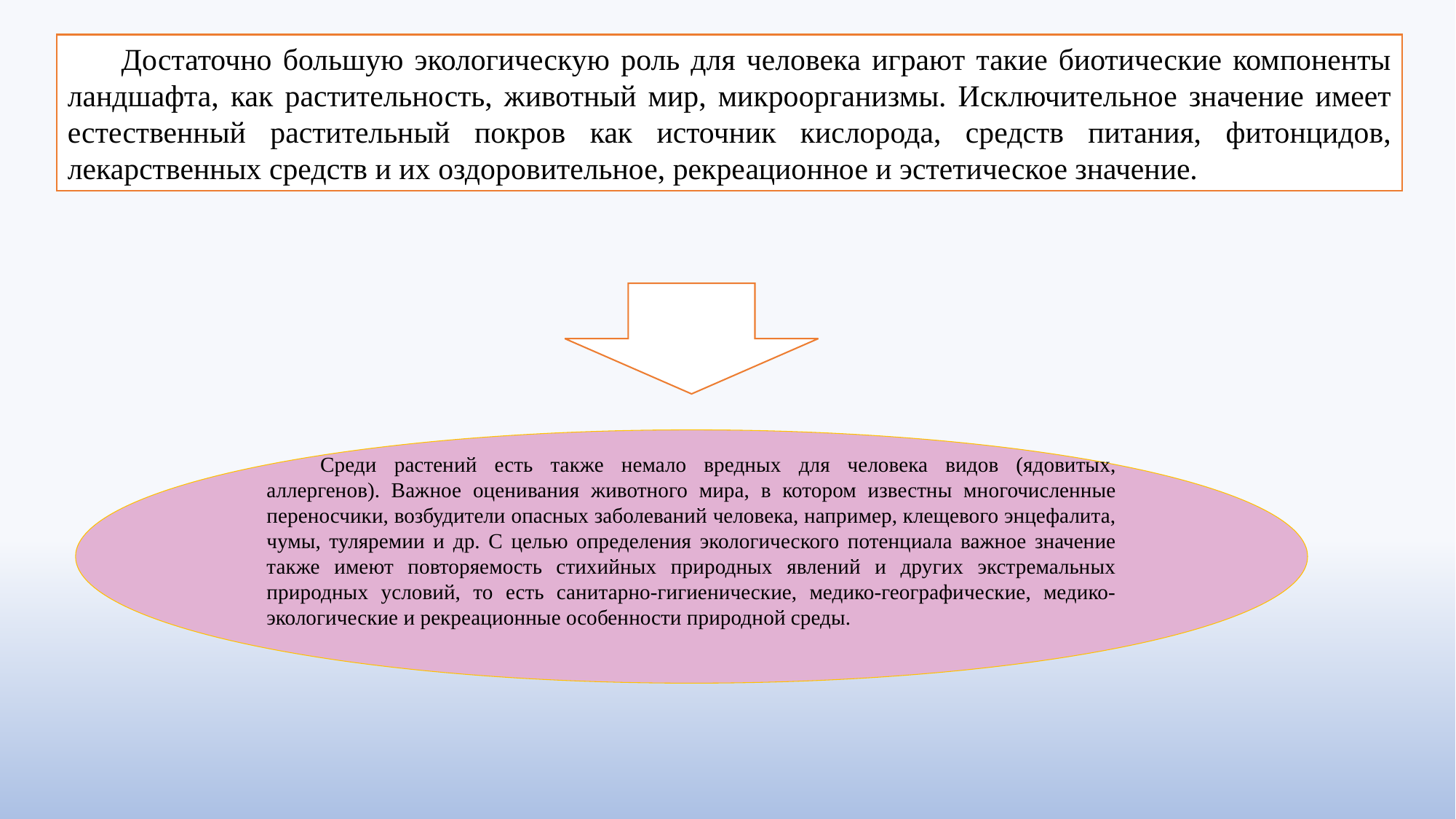

Достаточно большую экологическую роль для человека играют такие биотические компоненты ландшафта, как растительность, животный мир, микроорганизмы. Исключительное значение имеет естественный растительный покров как источник кислорода, средств питания, фитонцидов, лекарственных средств и их оздоровительное, рекреационное и эстетическое значение.

Среди растений есть также немало вредных для человека видов (ядовитых, аллергенов). Важное оценивания животного мира, в котором известны многочисленные переносчики, возбудители опасных заболеваний человека, например, клещевого энцефалита, чумы, туляремии и др. С целью определения экологического потенциала важное значение также имеют повторяемость стихийных природных явлений и других экстремальных природных условий, то есть санитарно-гигиенические, медико-географические, медико-экологические и рекреационные особенности природной среды.